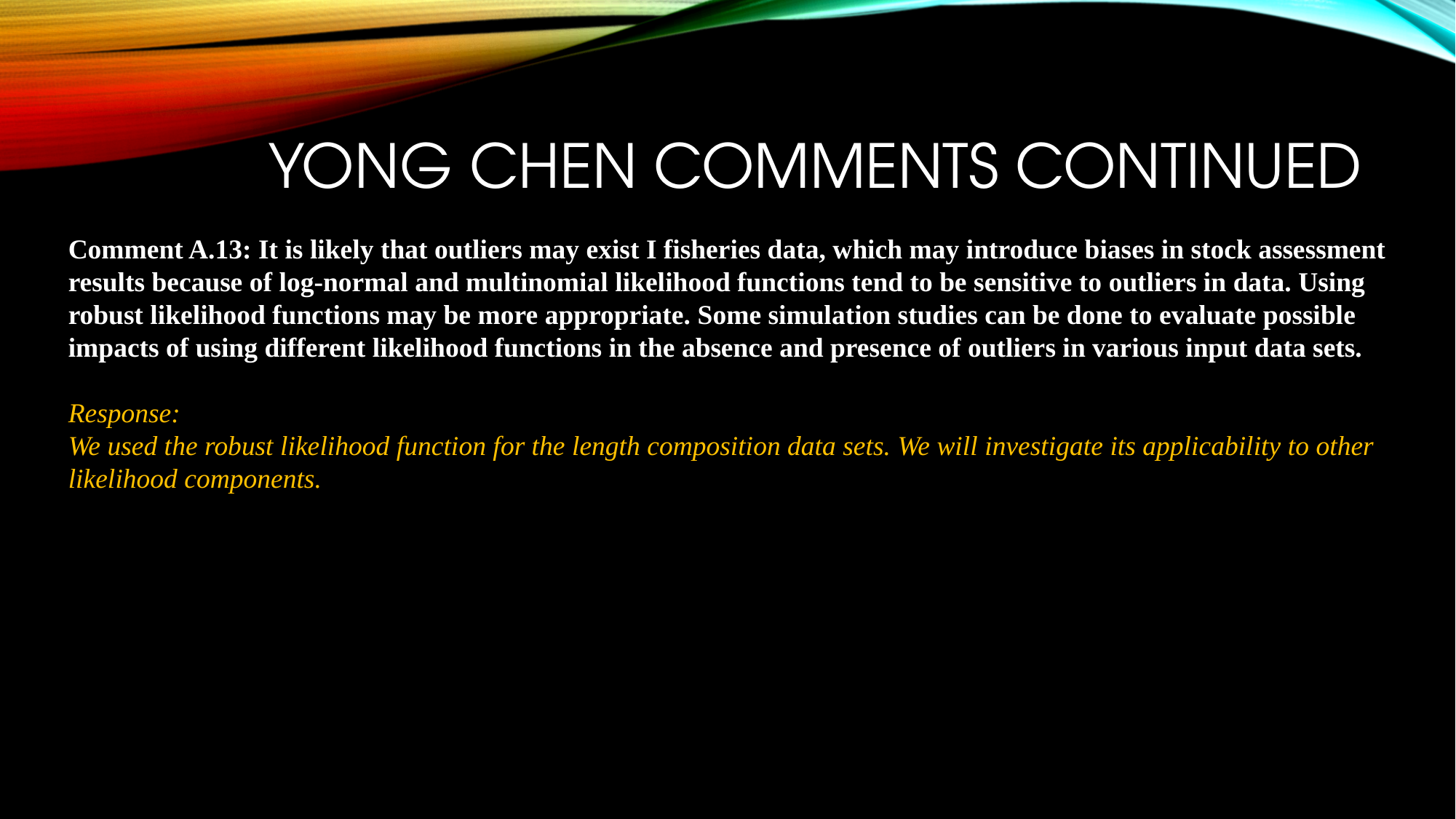

# Yong Chen comments continued
Comment A.13: It is likely that outliers may exist I fisheries data, which may introduce biases in stock assessment results because of log-normal and multinomial likelihood functions tend to be sensitive to outliers in data. Using robust likelihood functions may be more appropriate. Some simulation studies can be done to evaluate possible impacts of using different likelihood functions in the absence and presence of outliers in various input data sets.

Response:
We used the robust likelihood function for the length composition data sets. We will investigate its applicability to other likelihood components.